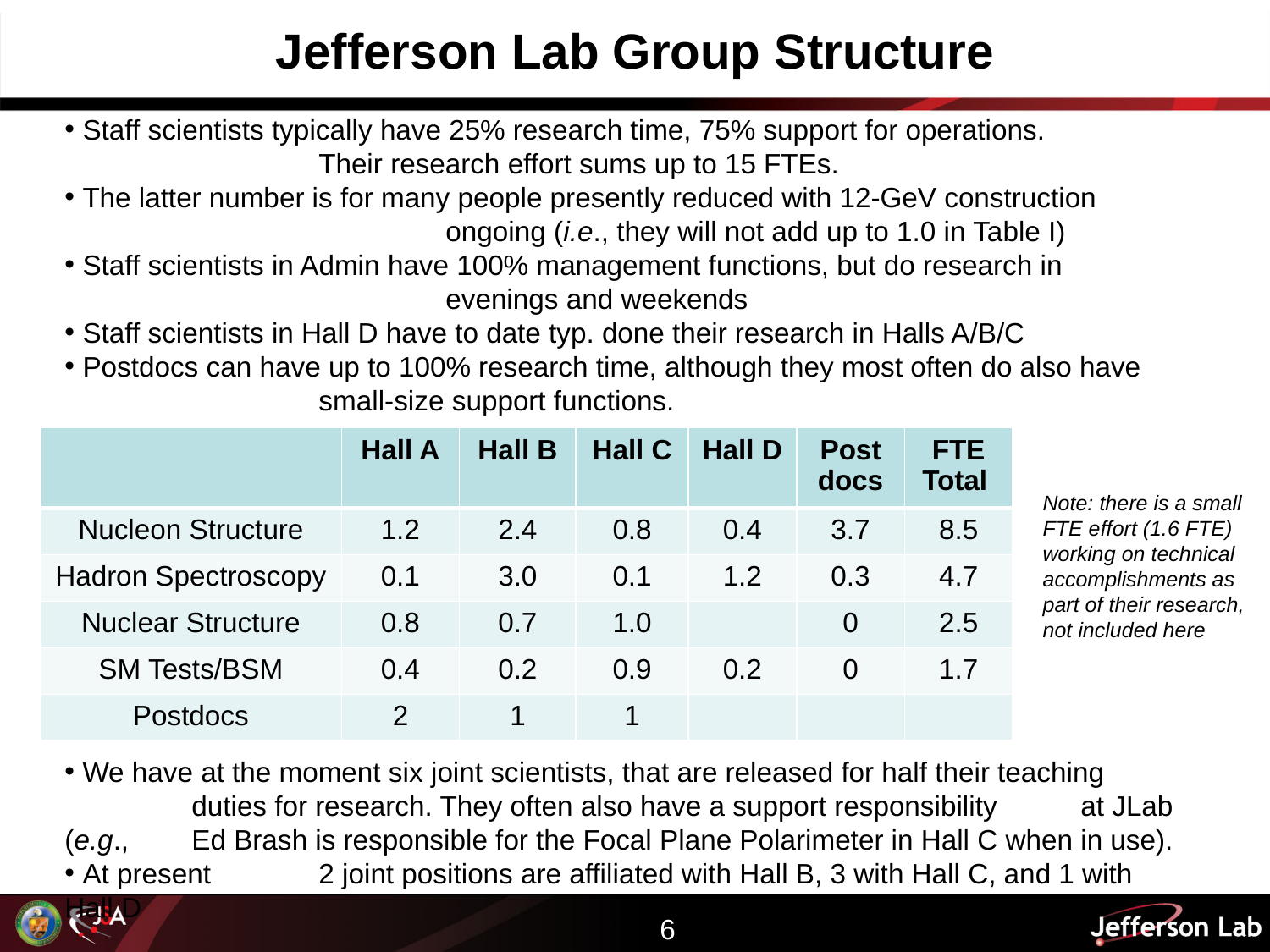

Jefferson Lab Group Structure
 Staff scientists typically have 25% research time, 75% support for operations.
		Their research effort sums up to 15 FTEs.
 The latter number is for many people presently reduced with 12-GeV construction 			ongoing (i.e., they will not add up to 1.0 in Table I)
 Staff scientists in Admin have 100% management functions, but do research in 				evenings and weekends
 Staff scientists in Hall D have to date typ. done their research in Halls A/B/C
 Postdocs can have up to 100% research time, although they most often do also have 		small-size support functions.

 We have at the moment six joint scientists, that are released for half their teaching 	duties for research. They often also have a support responsibility 	at JLab (e.g.,	Ed Brash is responsible for the Focal Plane Polarimeter in Hall C when in use).
 At present	2 joint positions are affiliated with Hall B, 3 with Hall C, and 1 with Hall D
|  | Hall A | Hall B | Hall C | Hall D | Post docs | FTE Total |
| --- | --- | --- | --- | --- | --- | --- |
| Nucleon Structure | 1.2 | 2.4 | 0.8 | 0.4 | 3.7 | 8.5 |
| Hadron Spectroscopy | 0.1 | 3.0 | 0.1 | 1.2 | 0.3 | 4.7 |
| Nuclear Structure | 0.8 | 0.7 | 1.0 |  | 0 | 2.5 |
| SM Tests/BSM | 0.4 | 0.2 | 0.9 | 0.2 | 0 | 1.7 |
| Postdocs | 2 | 1 | 1 |  |  |  |
Note: there is a small FTE effort (1.6 FTE) working on technical accomplishments as part of their research, not included here